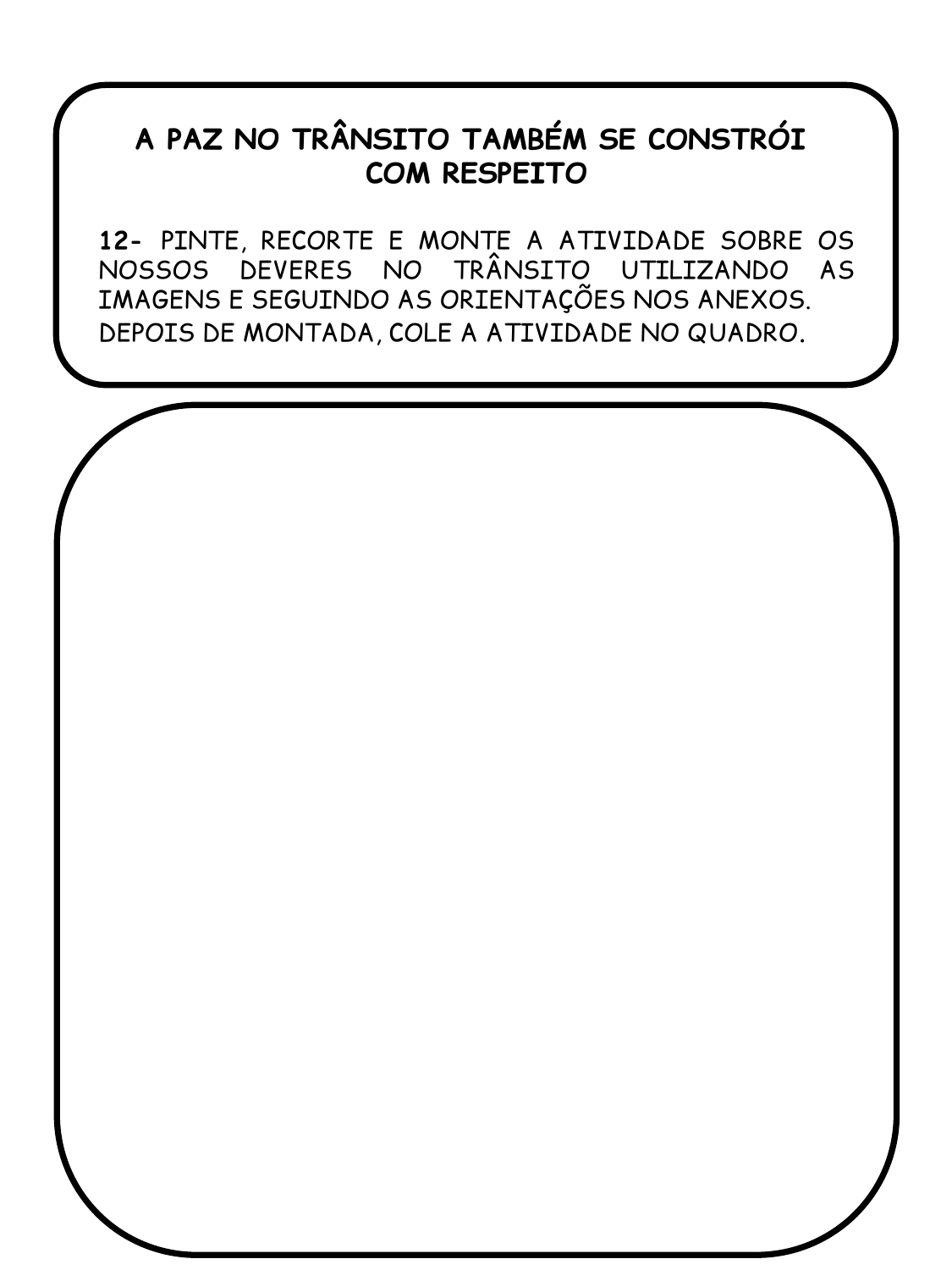

A PAZ NO TRÂNSITO TAMBÉM SE CONSTRÓI
COM RESPEITO

12- PINTE, RECORTE E MONTE A ATIVIDADE SOBRE OS NOSSOS DEVERES NO TRÂNSITO UTILIZANDO AS IMAGENS E SEGUINDO AS ORIENTAÇÕES NOS ANEXOS.
DEPOIS DE MONTADA, COLE A ATIVIDADE NO QUADRO.